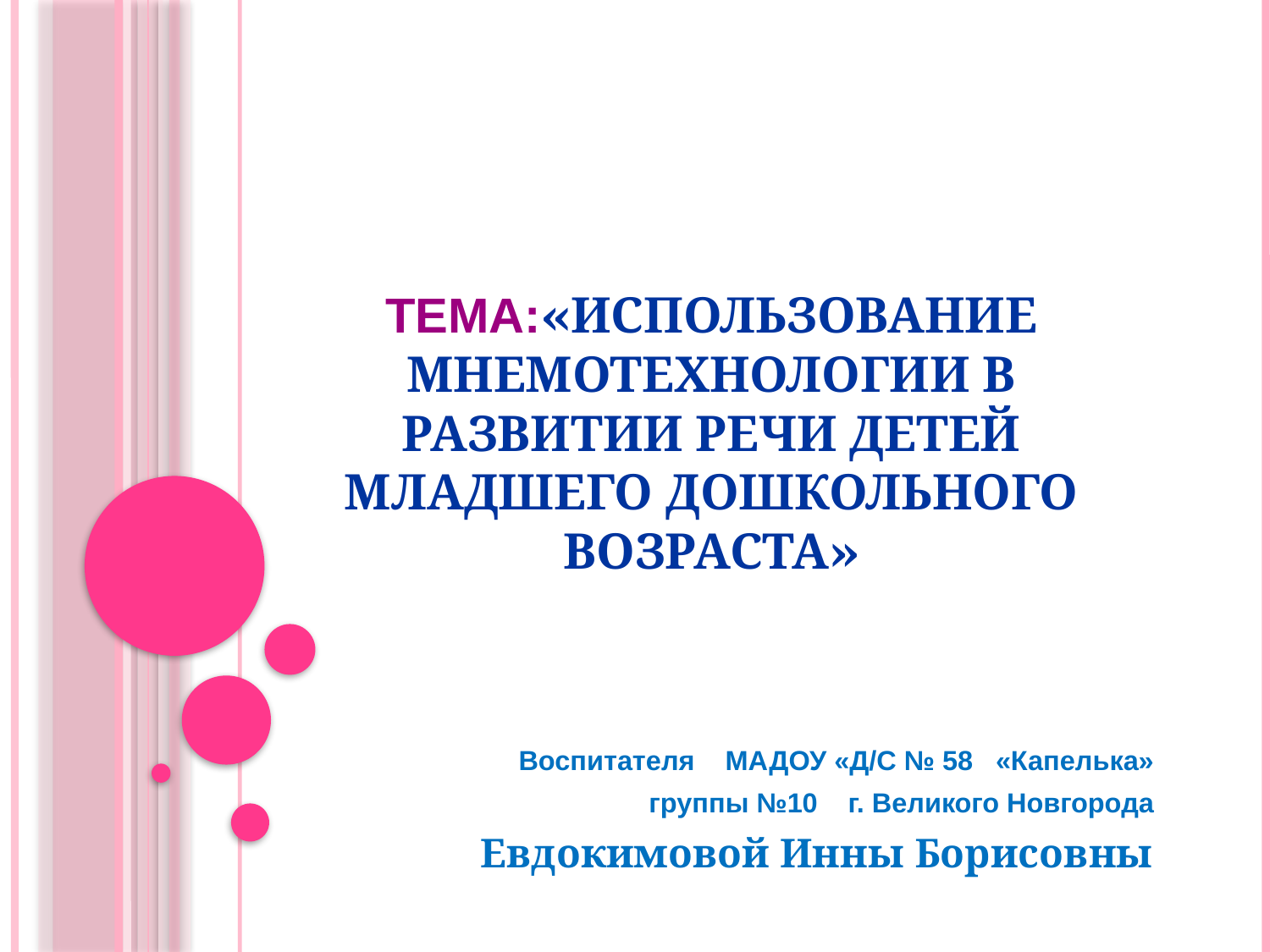

# Тема:«Использование мнемотехнологии в развитии речи детей младшего дошкольного возраста»

               Воспитателя    МАДОУ «Д/С № 58   «Капелька»
 группы №10    г. Великого Новгорода
              Евдокимовой Инны Борисовны